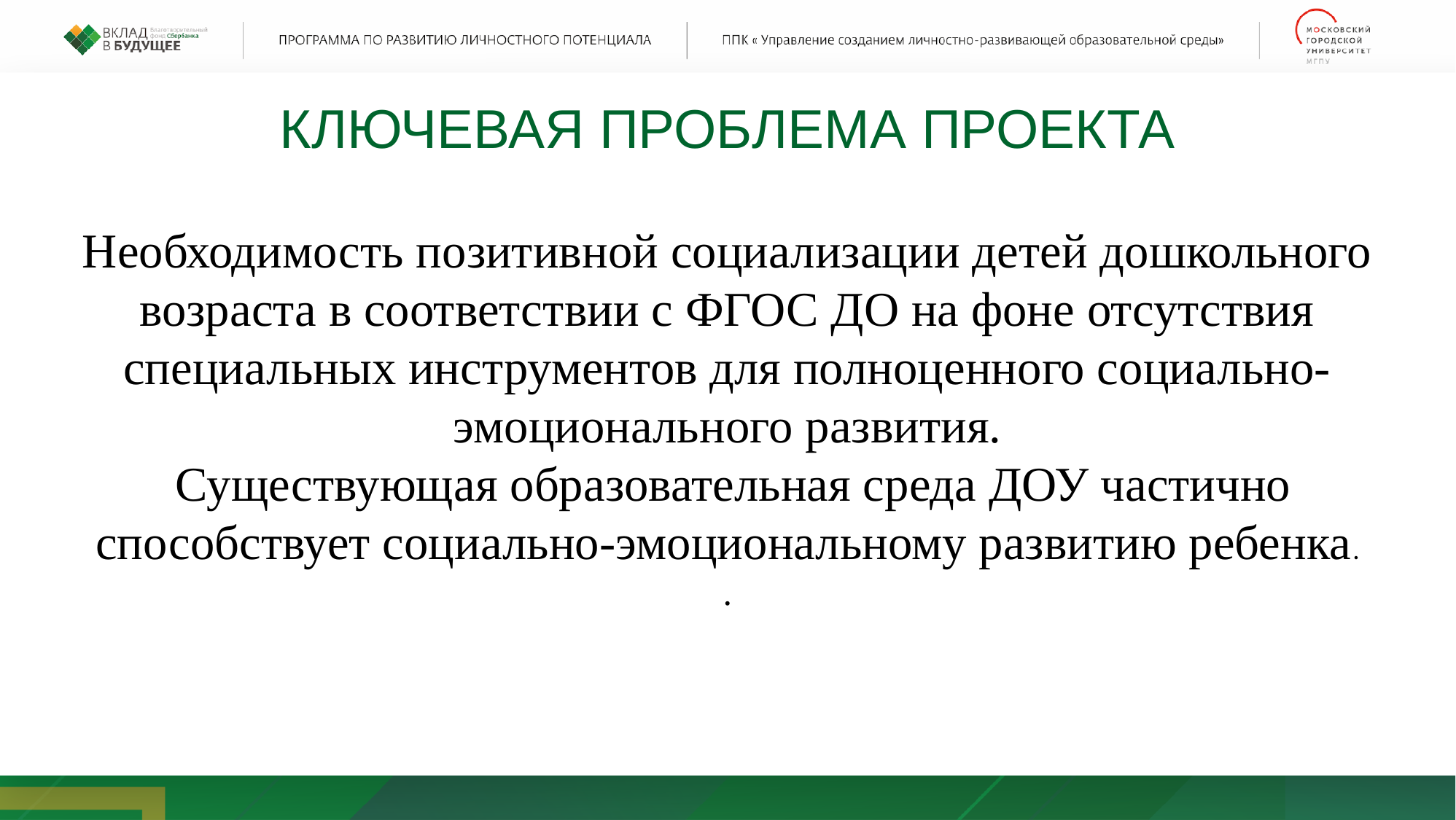

КЛЮЧЕВАЯ ПРОБЛЕМА ПРОЕКТА
Необходимость позитивной социализации детей дошкольного возраста в соответствии с ФГОС ДО на фоне отсутствия специальных инструментов для полноценного социально-эмоционального развития.
 Существующая образовательная среда ДОУ частично способствует социально-эмоциональному развитию ребенка.
.